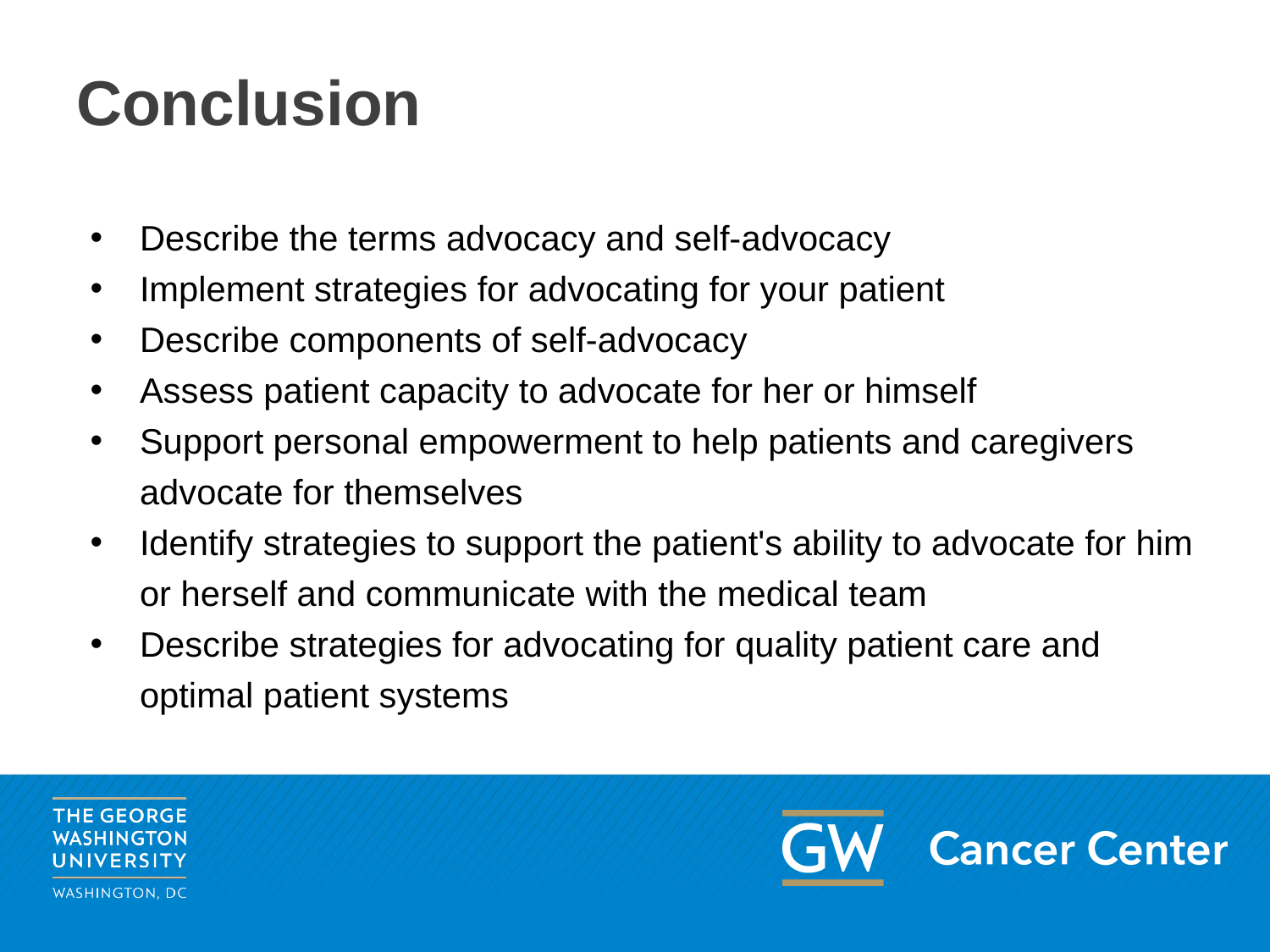

# Conclusion

Describe the terms advocacy and self-advocacy
Implement strategies for advocating for your patient
Describe components of self-advocacy
Assess patient capacity to advocate for her or himself
Support personal empowerment to help patients and caregivers advocate for themselves
Identify strategies to support the patient's ability to advocate for him or herself and communicate with the medical team
Describe strategies for advocating for quality patient care and optimal patient systems